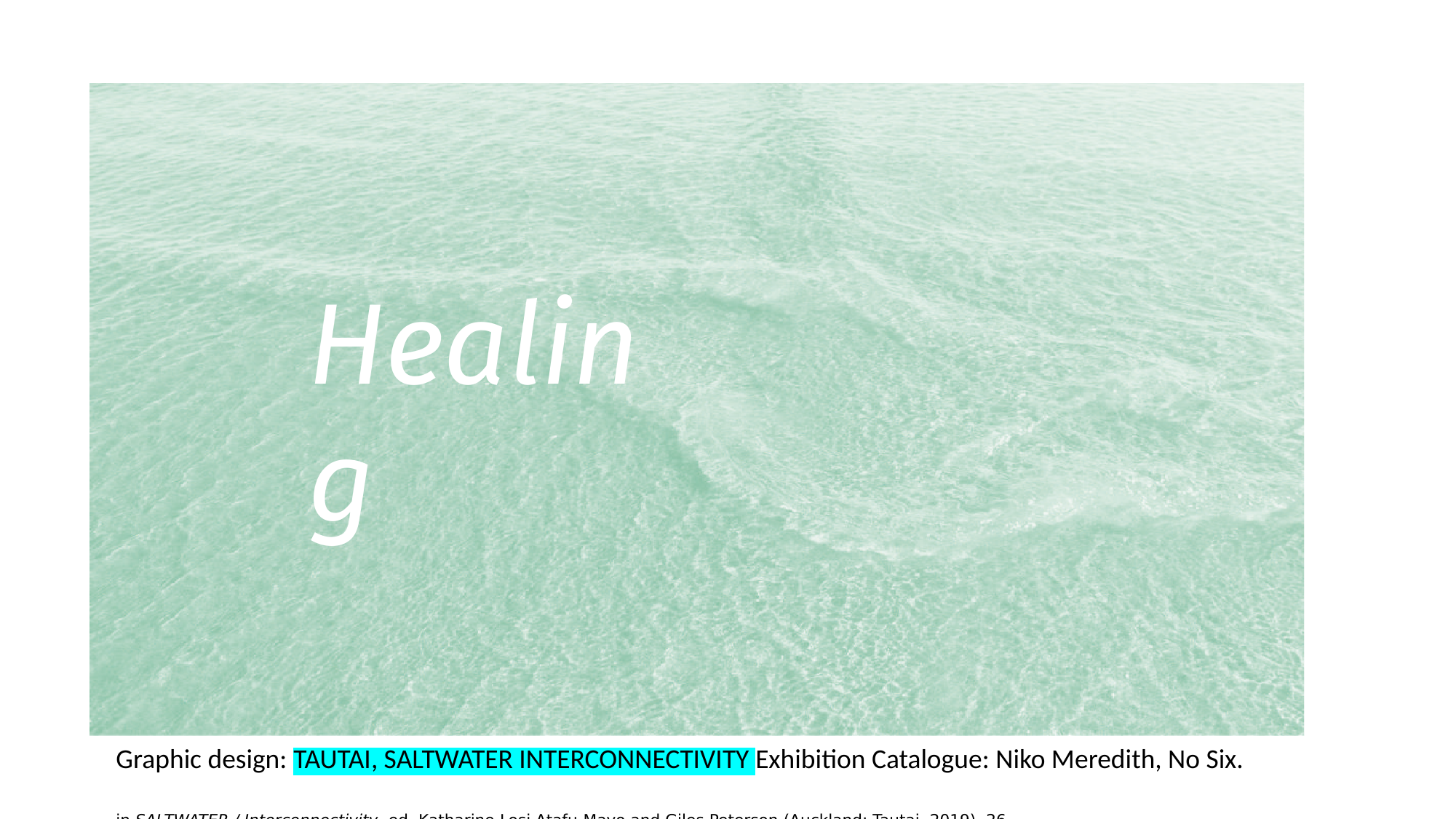

# Healing
14
13
Graphic design: TAUTAI, SALTWATER INTERCONNECTIVITY Exhibition Catalogue: Niko Meredith, No Six.

in SALTWATER / Interconnectivity, ed. Katharine Losi Atafu-Mayo and Giles Peterson (Auckland: Tautai, 2019), 26